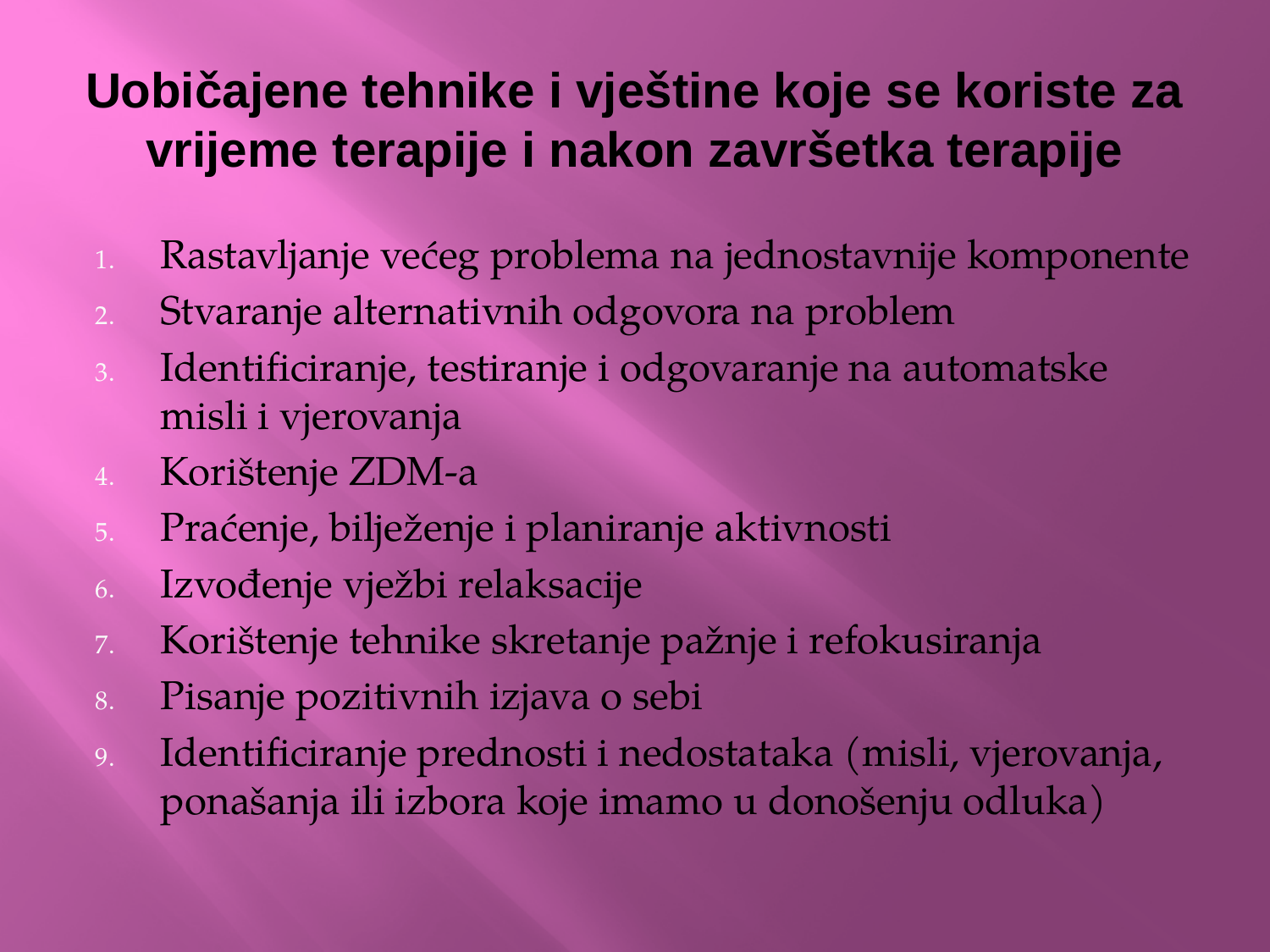

# Uobičajene tehnike i vještine koje se koriste za vrijeme terapije i nakon završetka terapije
Rastavljanje većeg problema na jednostavnije komponente
Stvaranje alternativnih odgovora na problem
Identificiranje, testiranje i odgovaranje na automatske misli i vjerovanja
Korištenje ZDM-a
Praćenje, bilježenje i planiranje aktivnosti
Izvođenje vježbi relaksacije
Korištenje tehnike skretanje pažnje i refokusiranja
Pisanje pozitivnih izjava o sebi
Identificiranje prednosti i nedostataka (misli, vjerovanja, ponašanja ili izbora koje imamo u donošenju odluka)